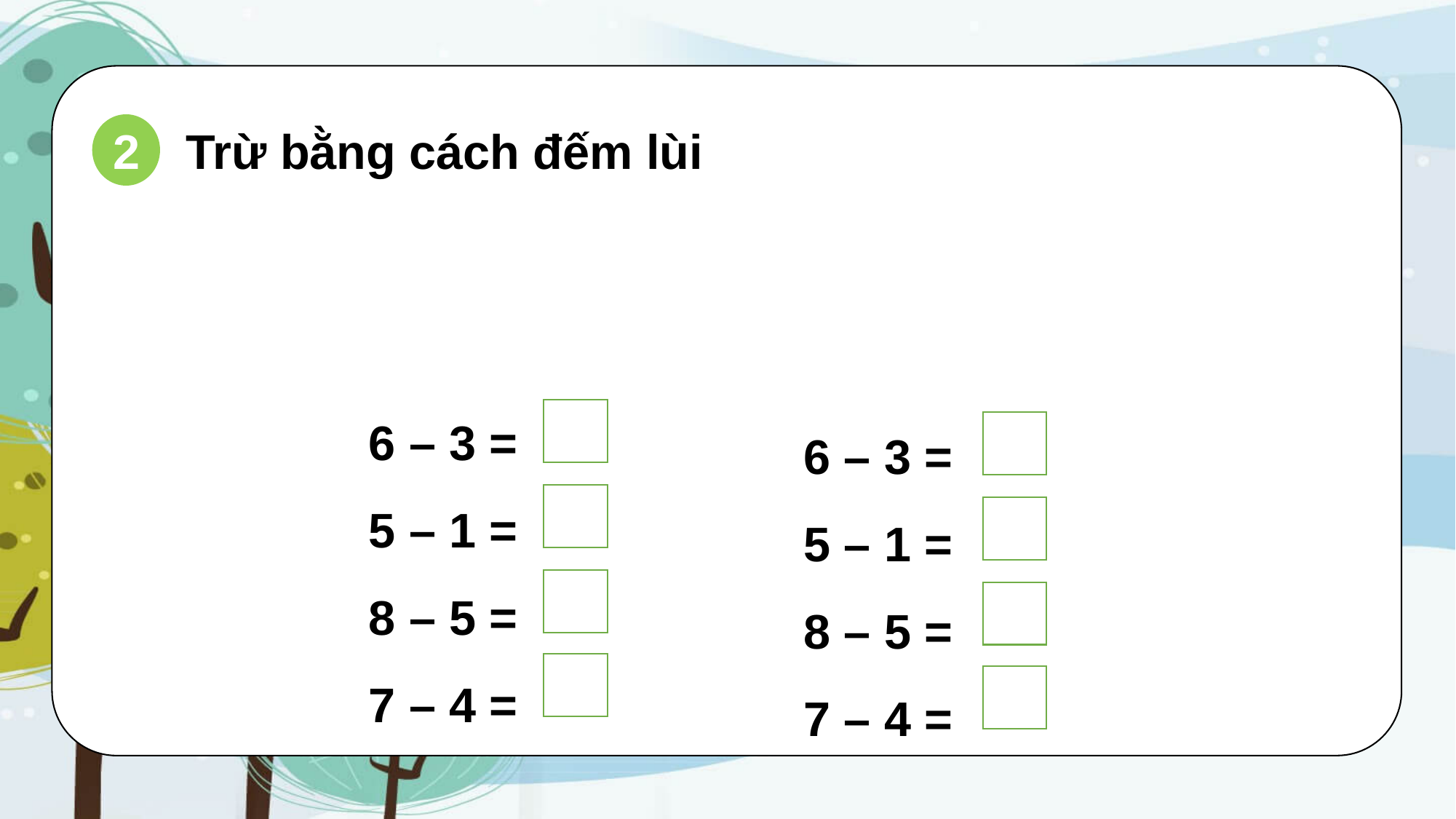

2
Trừ bằng cách đếm lùi
6 – 3 =
5 – 1 =
8 – 5 =
7 – 4 =
6 – 3 =
5 – 1 =
8 – 5 =
7 – 4 =